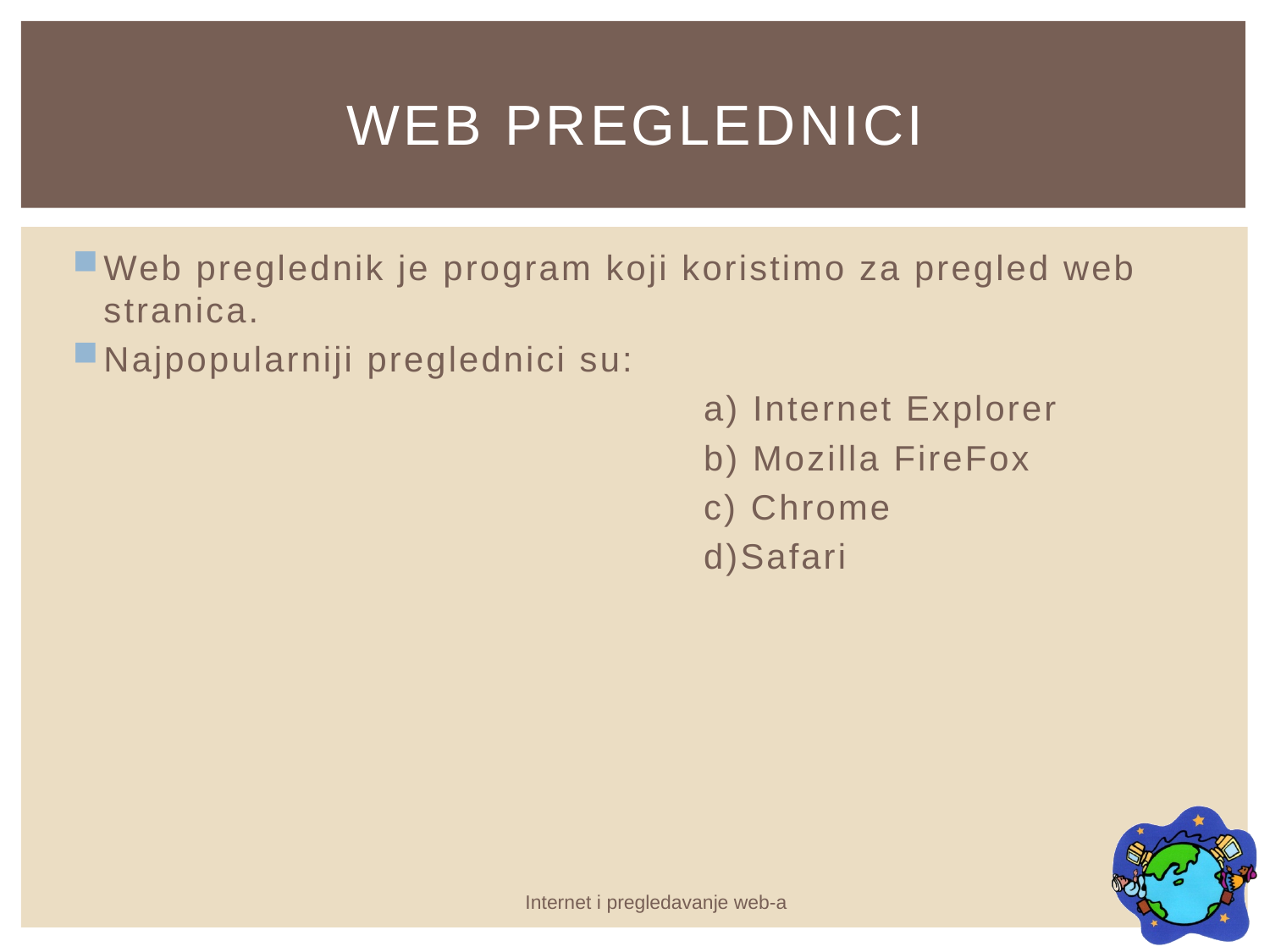

# Web preglednici
Web preglednik je program koji koristimo za pregled web stranica.
Najpopularniji preglednici su:
                                                   a) Internet Explorer
                                                   b) Mozilla FireFox
                                                   c) Chrome
                                                   d)Safari
Internet i pregledavanje web-a